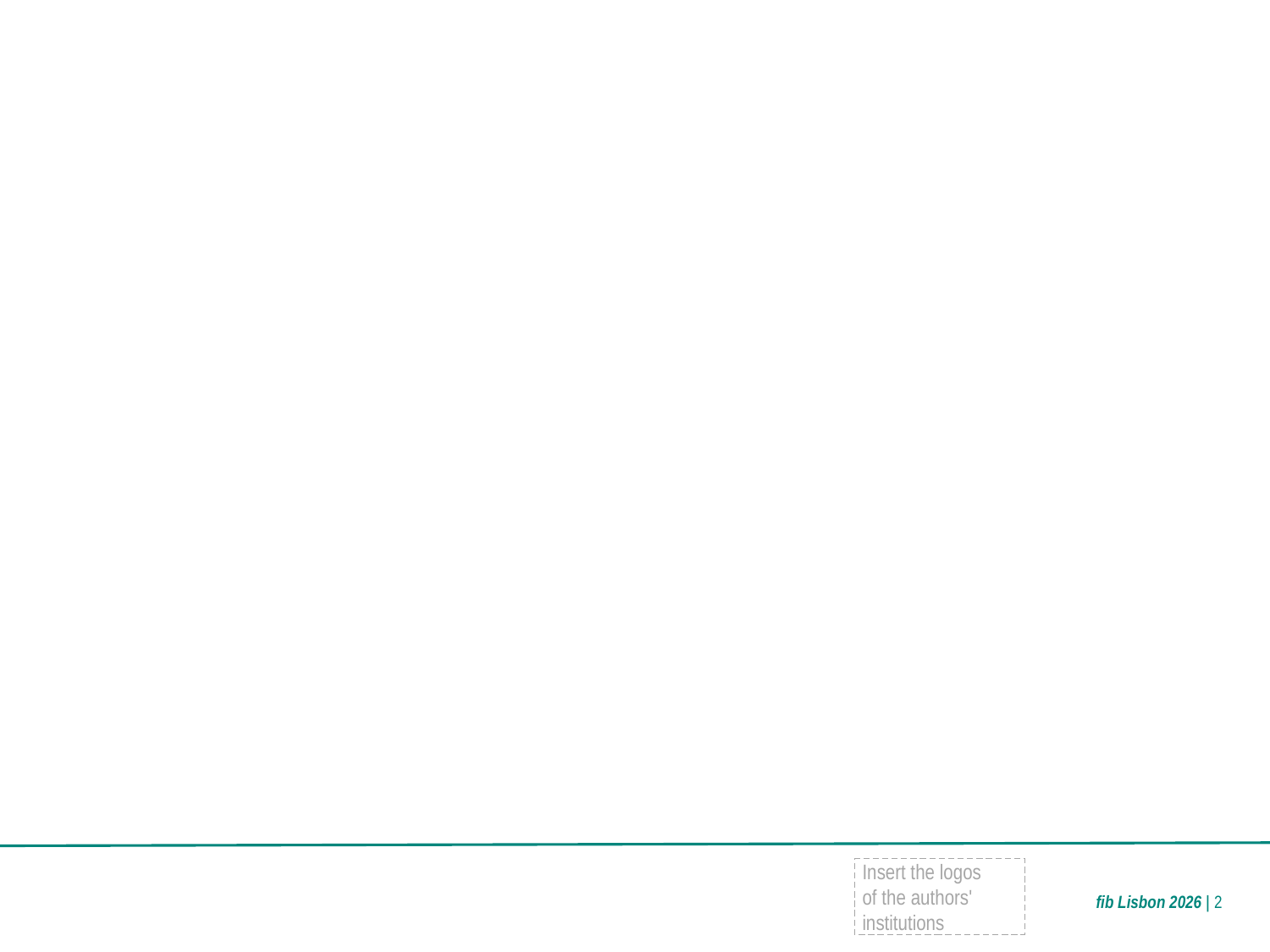

#

fib Lisbon 2026 | 2
Insert the logos
of the authors' institutions